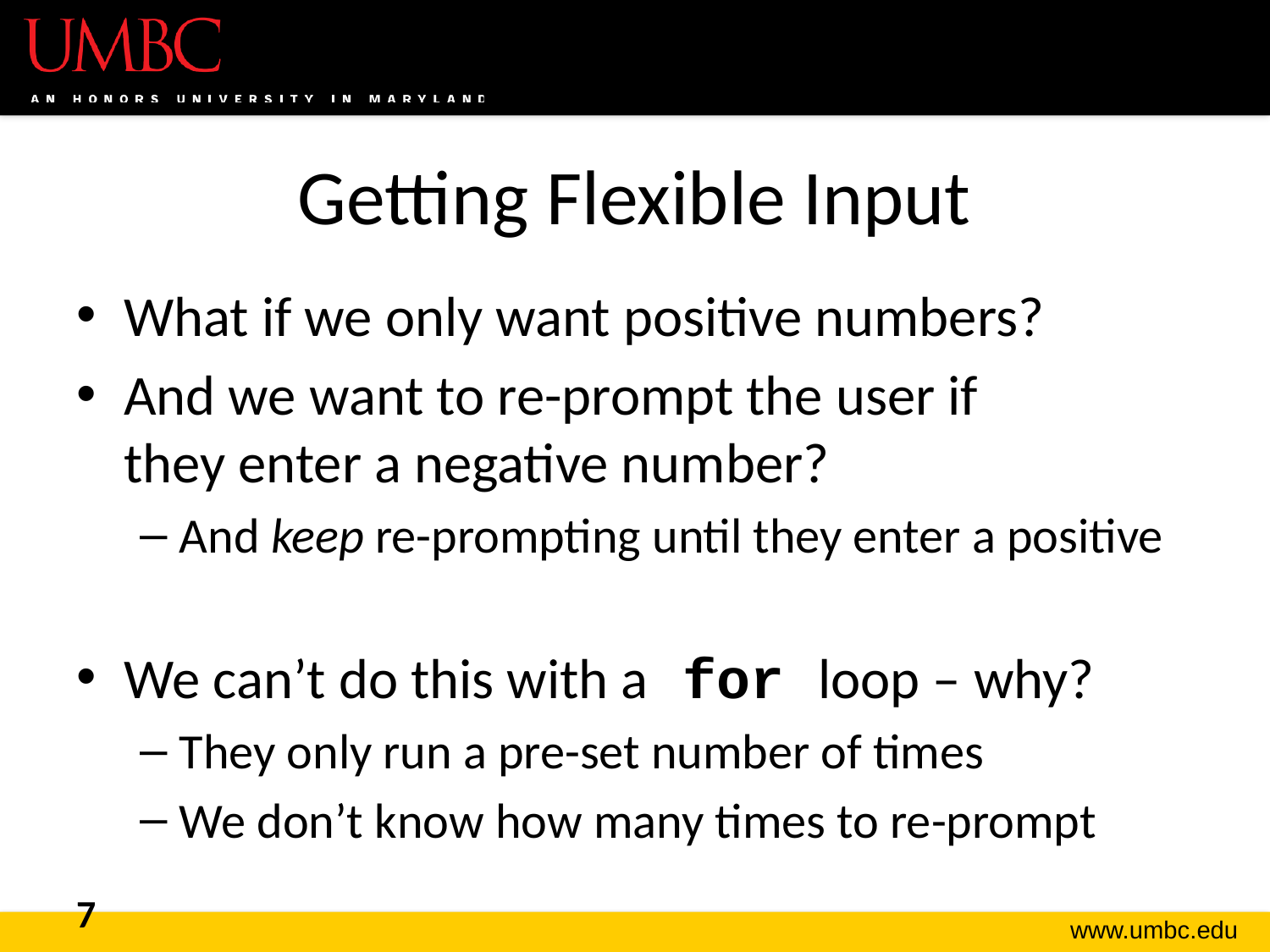

# Getting Flexible Input
What if we only want positive numbers?
And we want to re-prompt the user if
they enter a negative number?
And keep re-prompting until they enter a positive

We can’t do this with a for loop – why?
They only run a pre-set number of times
We don’t know how many times to re-prompt
7